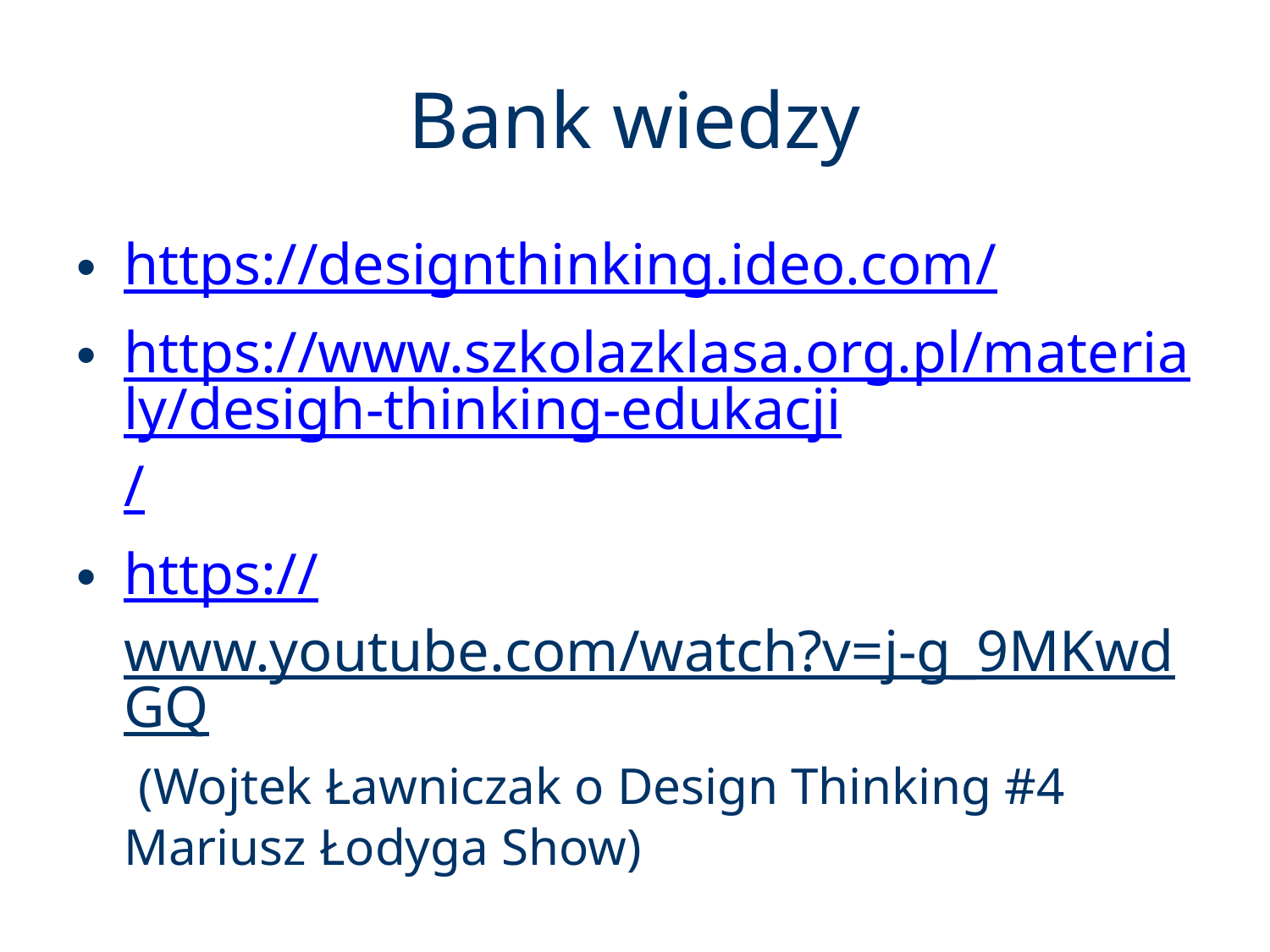

# Bank wiedzy
https://designthinking.ideo.com/
https://www.szkolazklasa.org.pl/materialy/desigh-thinking-edukacji/
https://www.youtube.com/watch?v=j-g_9MKwdGQ (Wojtek Ławniczak o Design Thinking #4 Mariusz Łodyga Show)